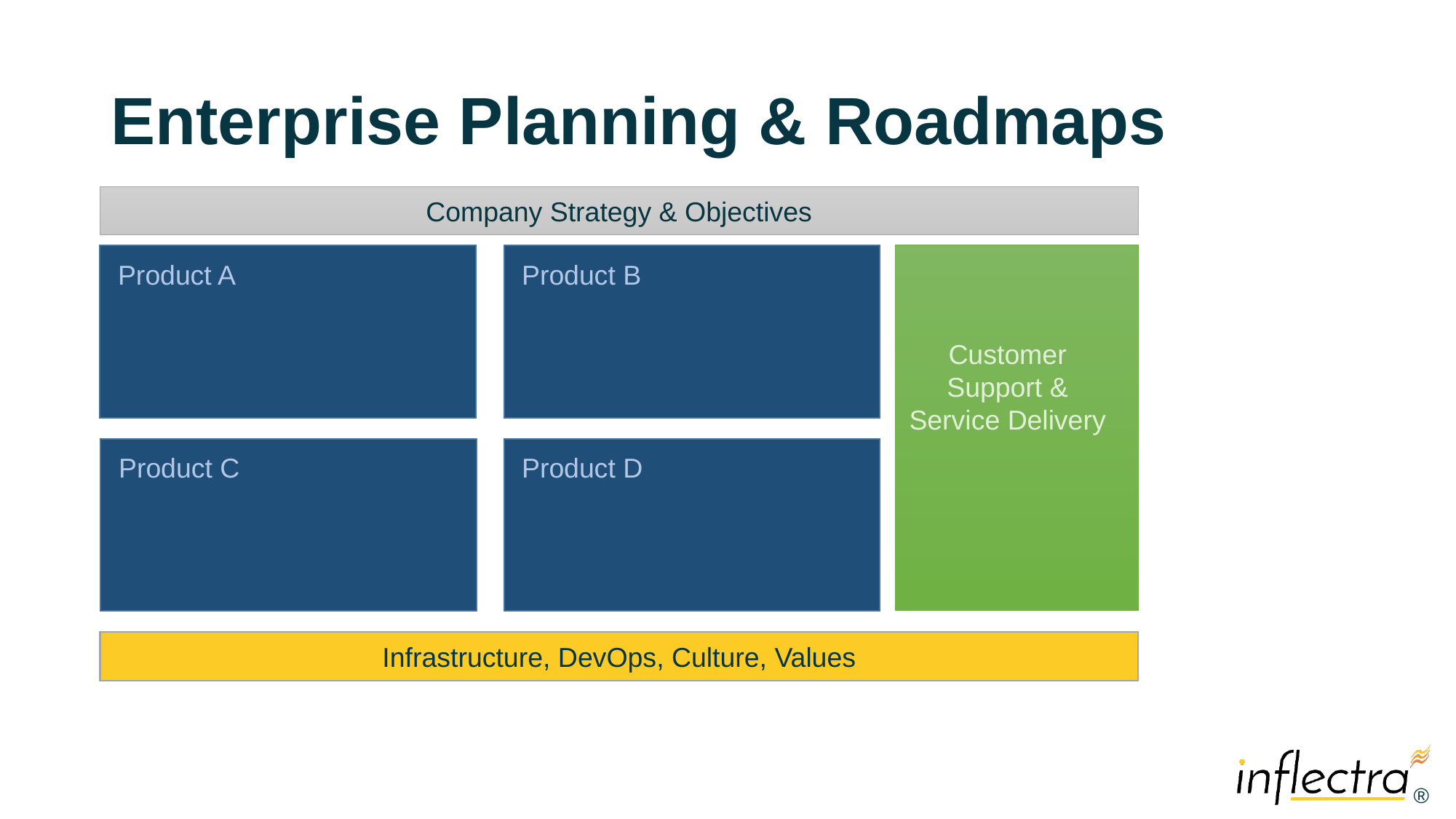

# Enterprise Planning & Roadmaps
Company Strategy & Objectives

Product A

Product B
Customer Support & Service Delivery

Product C

Product D
Infrastructure, DevOps, Culture, Values